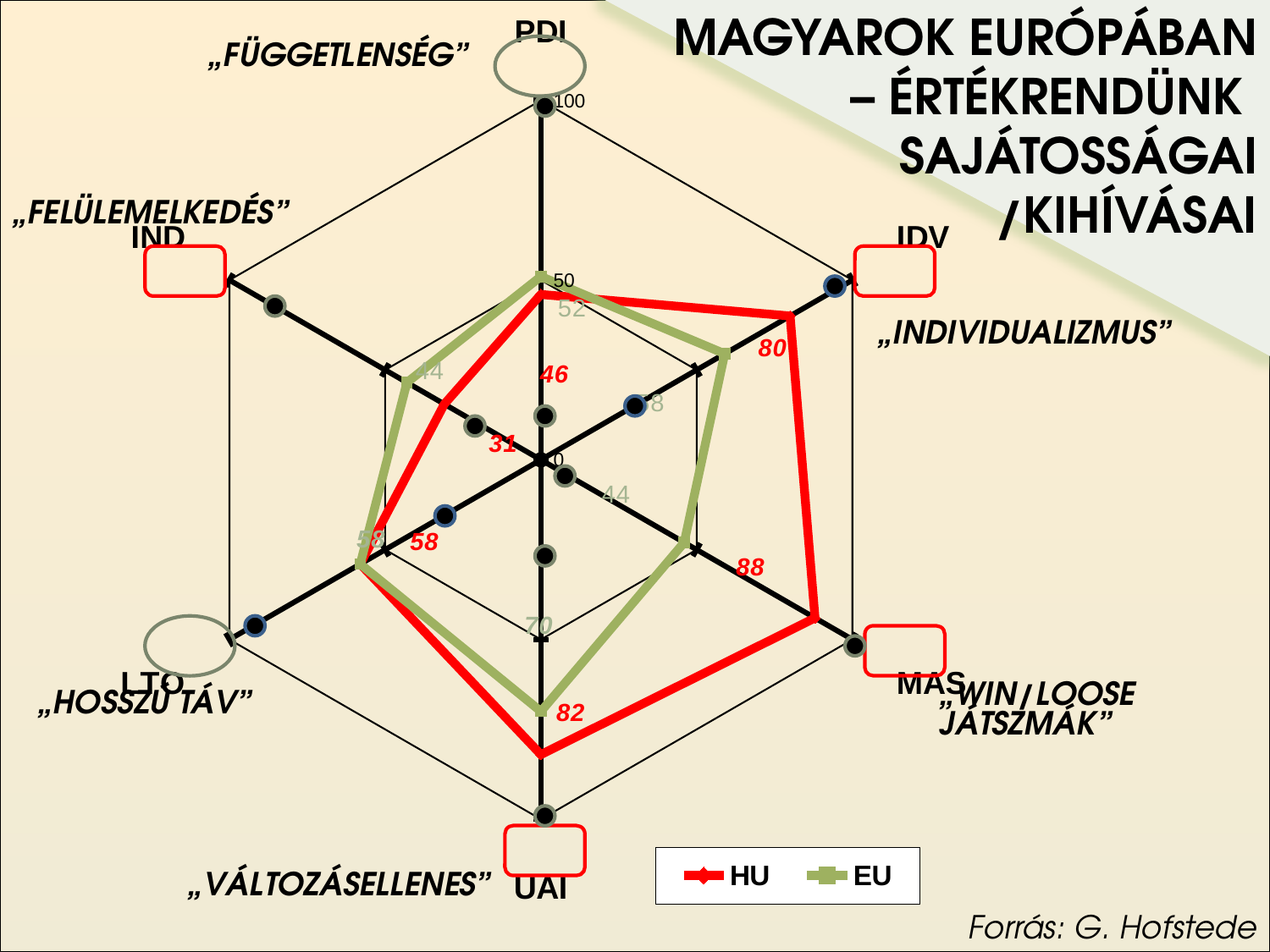

### Chart

| Category | HU | EU |
|---|---|---|
| PDI | 46.0 | 51.0 |
| IDV | 80.0 | 59.0 |
| MAS | 88.0 | 46.0 |
| UAI | 82.0 | 70.0 |
| LTO | 58.0 | 58.0 |
| IND | 31.0 | 43.0 |
MAGYAROK EURÓPÁBAN – ÉRTÉKRENDÜNK  SAJÁTOSSÁGAI /KIHÍVÁSAI

„FELÜLEMELKEDÉS”

„INDIVIDUALIZMUS”

„HOSSZÚ TÁV”

Forrás: G. Hofstede